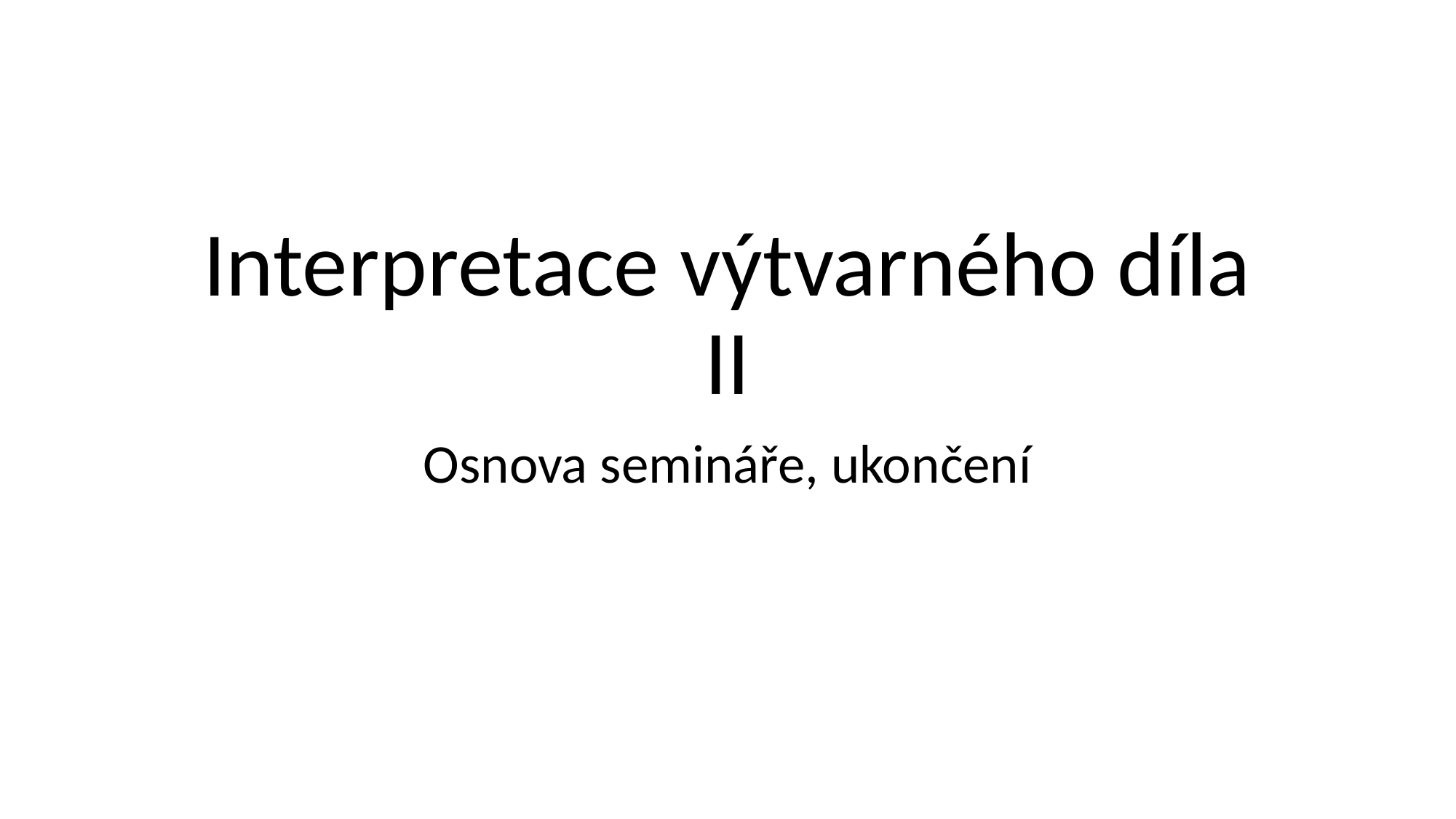

# Interpretace výtvarného díla II
Osnova semináře, ukončení